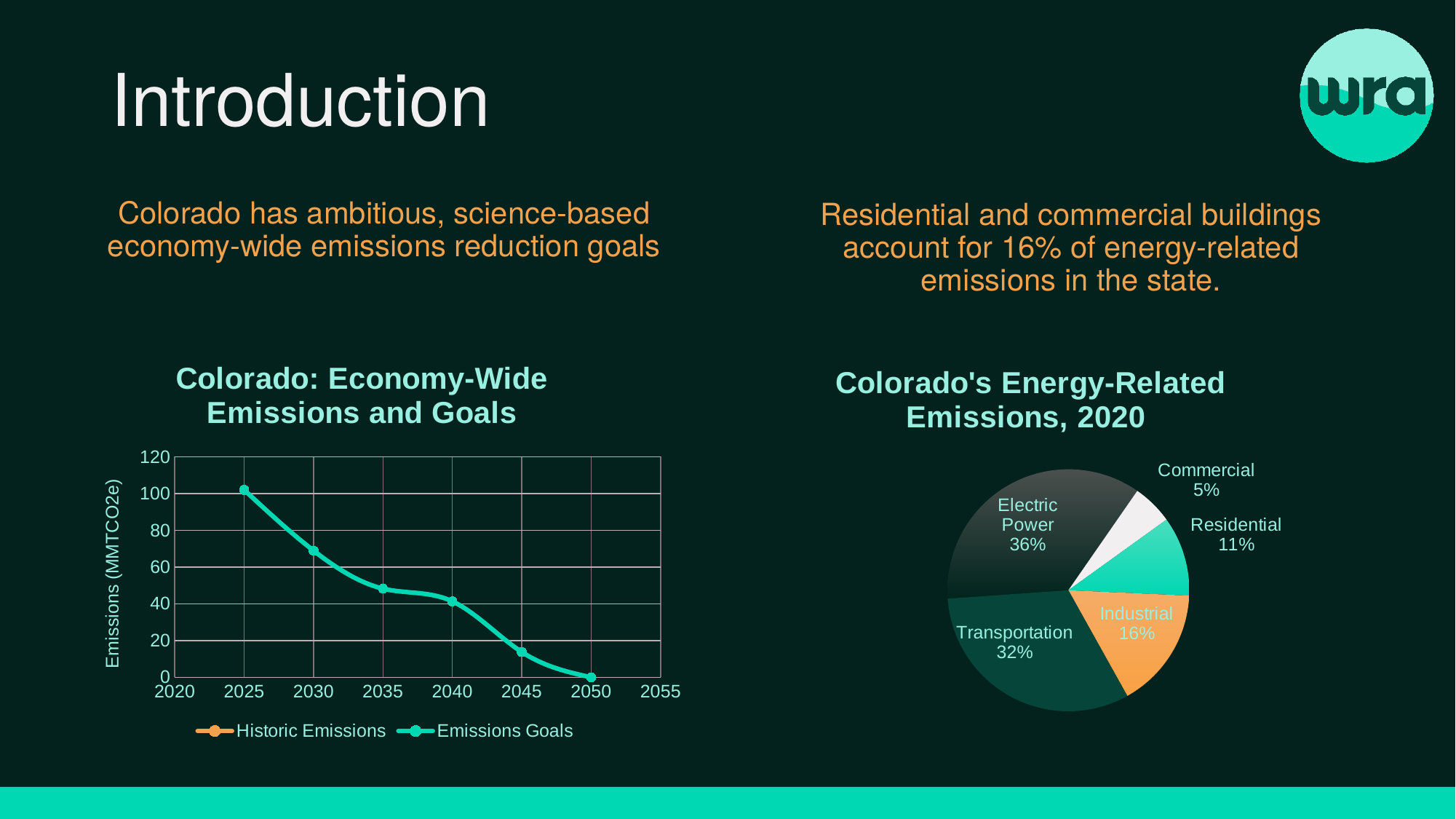

# Introduction
Colorado has ambitious, science-based economy-wide emissions reduction goals

Residential and commercial buildings account for 16% of energy-related emissions in the state.

### Chart: Colorado: Economy-Wide Emissions and Goals

| Category |  |  |
|---|---|---|

### Chart: Colorado's Energy-Related Emissions, 2020

| Category |  |
|---|---|
| Electric Power | 28.57701795666667 |
| Commercial | 4.324243036666666 |
| Residential | 8.496858369999998 |
| Industrial | 12.92987786101292 |
| Transportation | 25.56557028666667 |